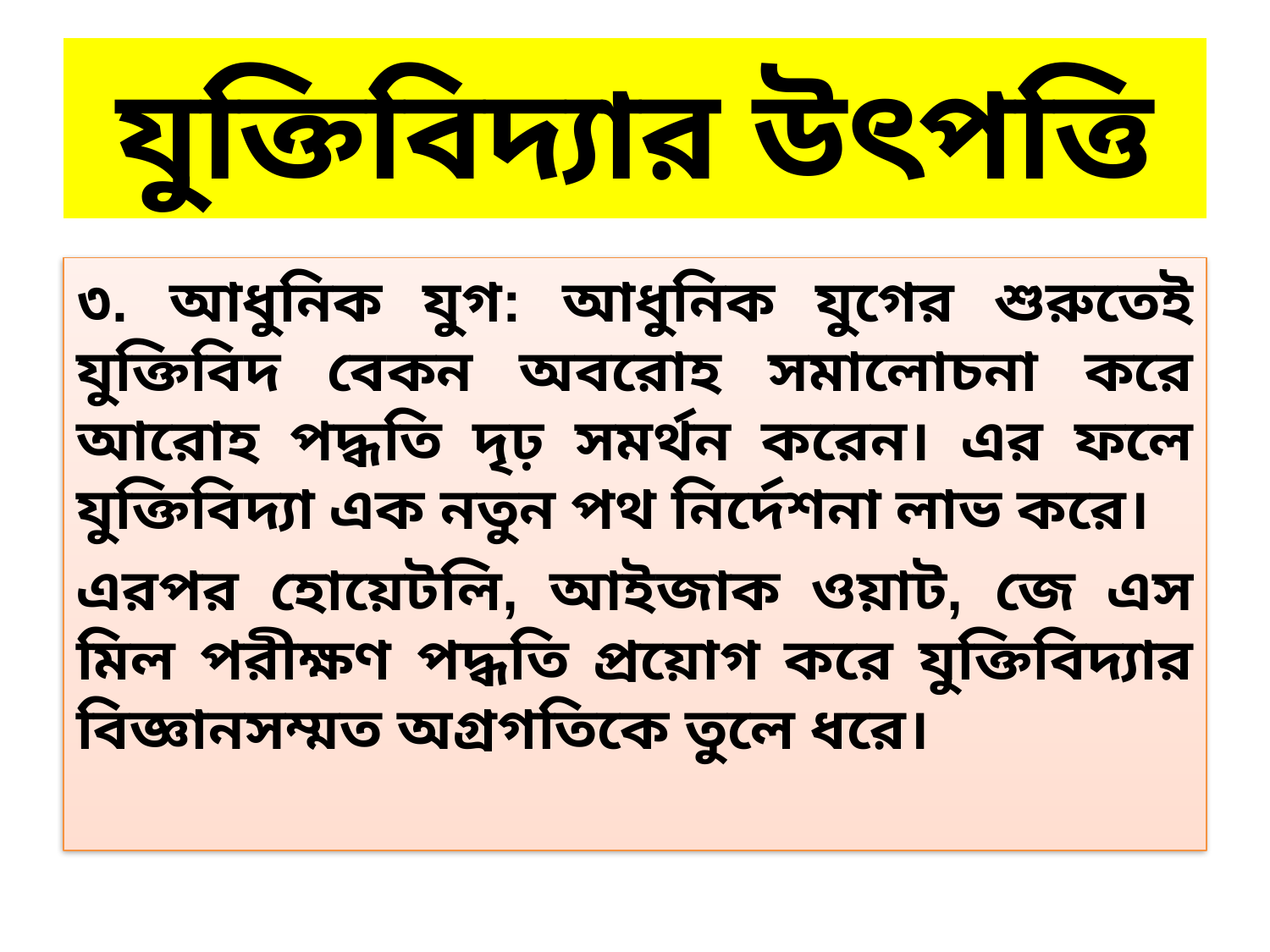

# যুক্তিবিদ্যার উৎপত্তি
৩. আধুনিক যুগ: আধুনিক যুগের শুরুতেই যুক্তিবিদ বেকন অবরোহ সমালোচনা করে আরোহ পদ্ধতি দৃঢ় সমর্থন করেন। এর ফলে যুক্তিবিদ্যা এক নতুন পথ নির্দেশনা লাভ করে।
এরপর হোয়েটলি, আইজাক ওয়াট, জে এস মিল পরীক্ষণ পদ্ধতি প্রয়োগ করে যুক্তিবিদ্যার বিজ্ঞানসম্মত অগ্রগতিকে তুলে ধরে।